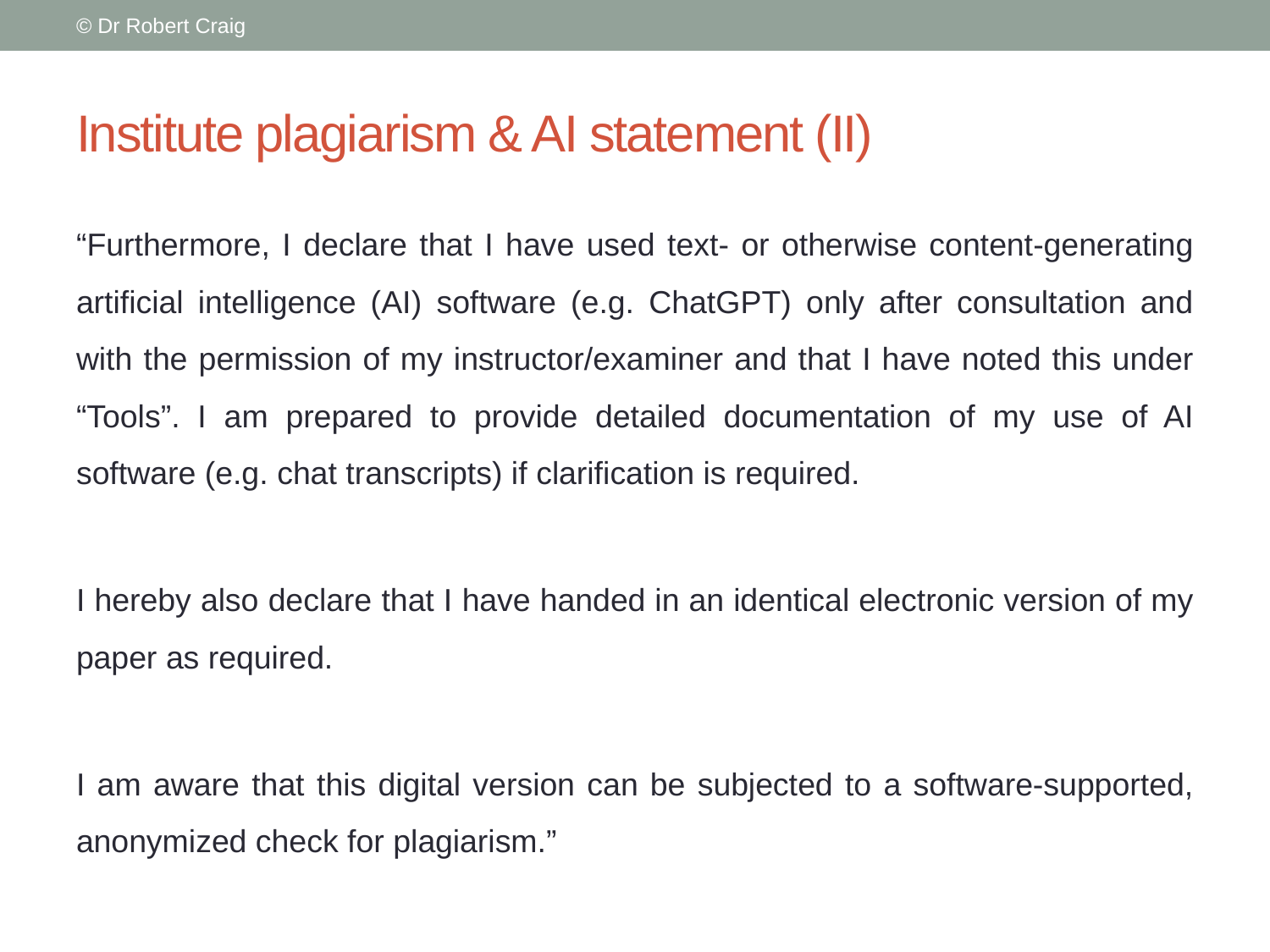

© Dr Robert Craig
# Institute plagiarism & AI statement (II)

“Furthermore, I declare that I have used text- or otherwise content-generating artificial intelligence (AI) software (e.g. ChatGPT) only after consultation and with the permission of my instructor/examiner and that I have noted this under “Tools”. I am prepared to provide detailed documentation of my use of AI software (e.g. chat transcripts) if clarification is required.

I hereby also declare that I have handed in an identical electronic version of my paper as required.

I am aware that this digital version can be subjected to a software-supported, anonymized check for plagiarism.”